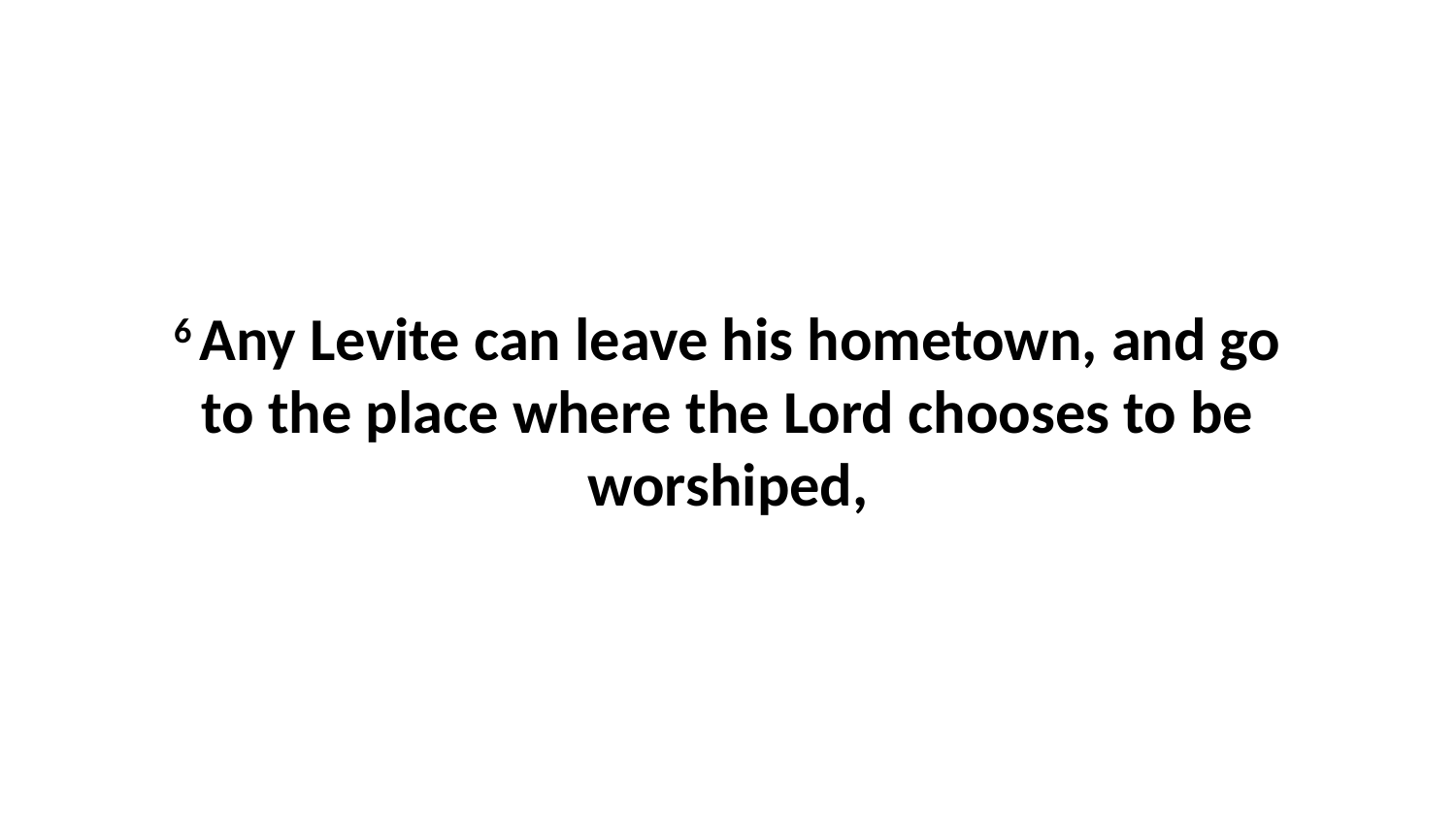

6 Any Levite can leave his hometown, and go to the place where the Lord chooses to be worshiped,